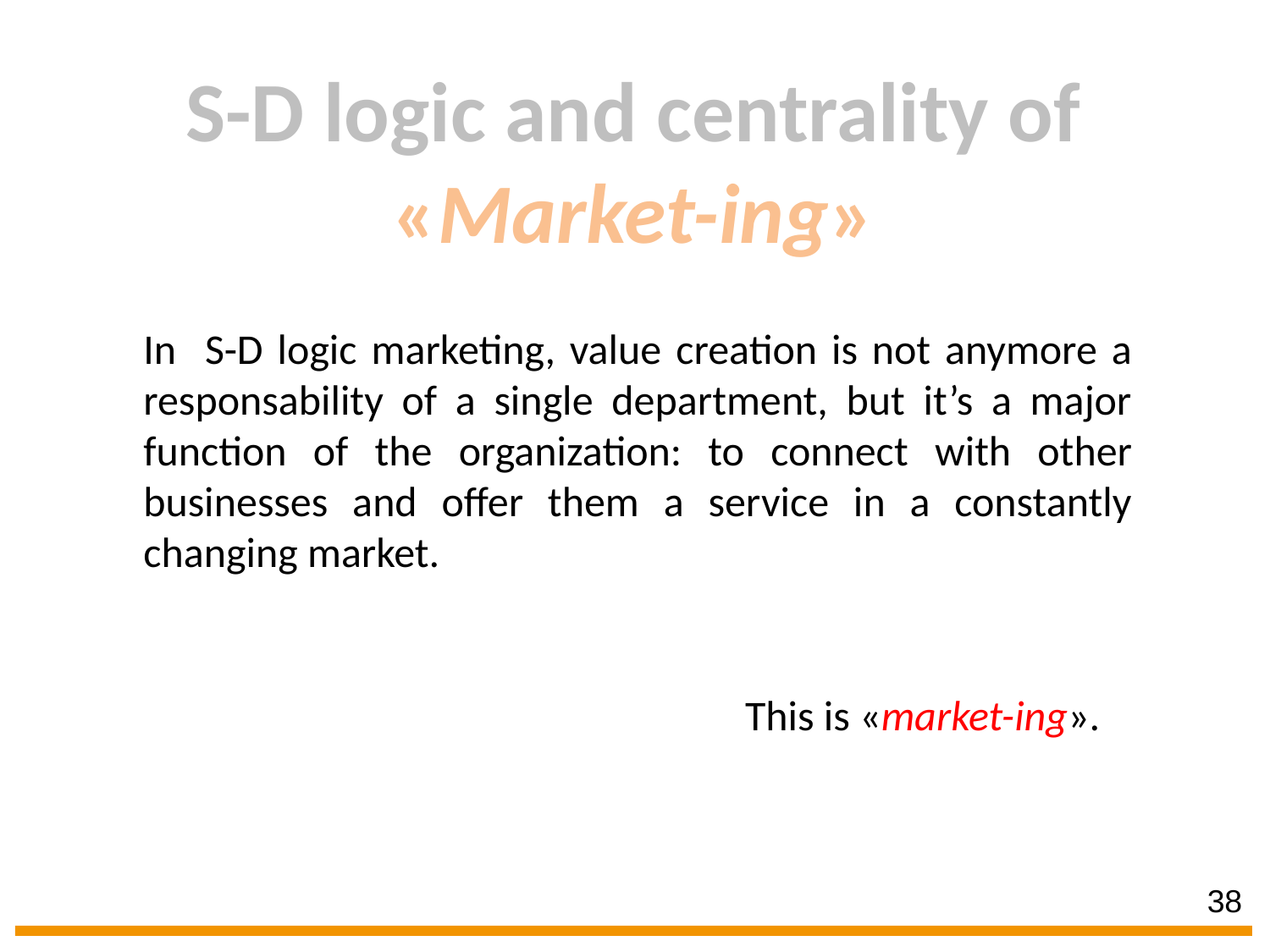

S-D logic and centrality of «Market-ing»

In  S-D logic marketing, value creation is not anymore a responsability of a single department, but it’s a major function of the organization: to connect with other businesses and offer them a service in a constantly changing market.
This is «market-ing».
38